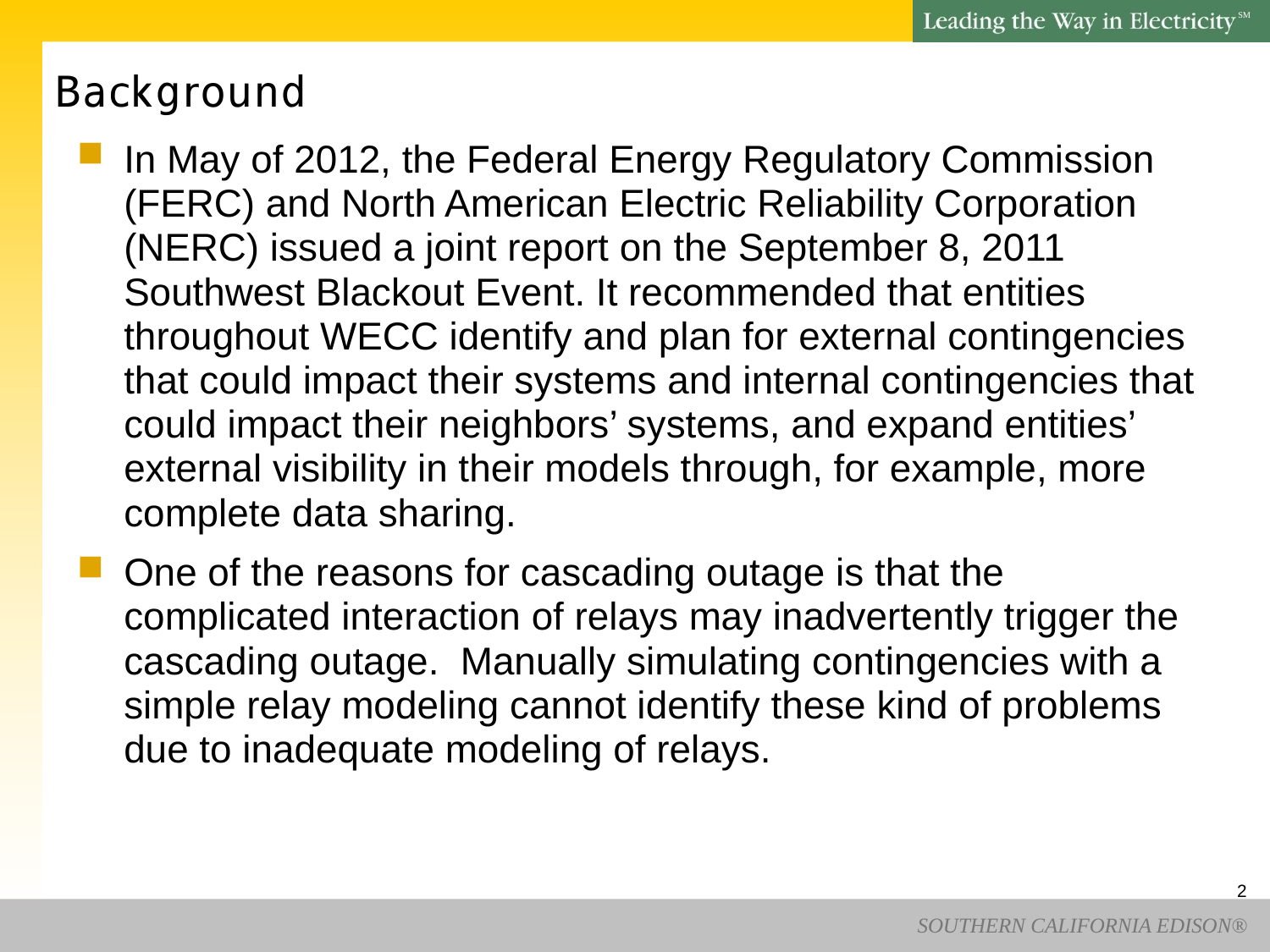

# Background
In May of 2012, the Federal Energy Regulatory Commission (FERC) and North American Electric Reliability Corporation (NERC) issued a joint report on the September 8, 2011 Southwest Blackout Event. It recommended that entities throughout WECC identify and plan for external contingencies that could impact their systems and internal contingencies that could impact their neighbors’ systems, and expand entities’ external visibility in their models through, for example, more complete data sharing.
One of the reasons for cascading outage is that the complicated interaction of relays may inadvertently trigger the cascading outage.  Manually simulating contingencies with a simple relay modeling cannot identify these kind of problems due to inadequate modeling of relays.

2